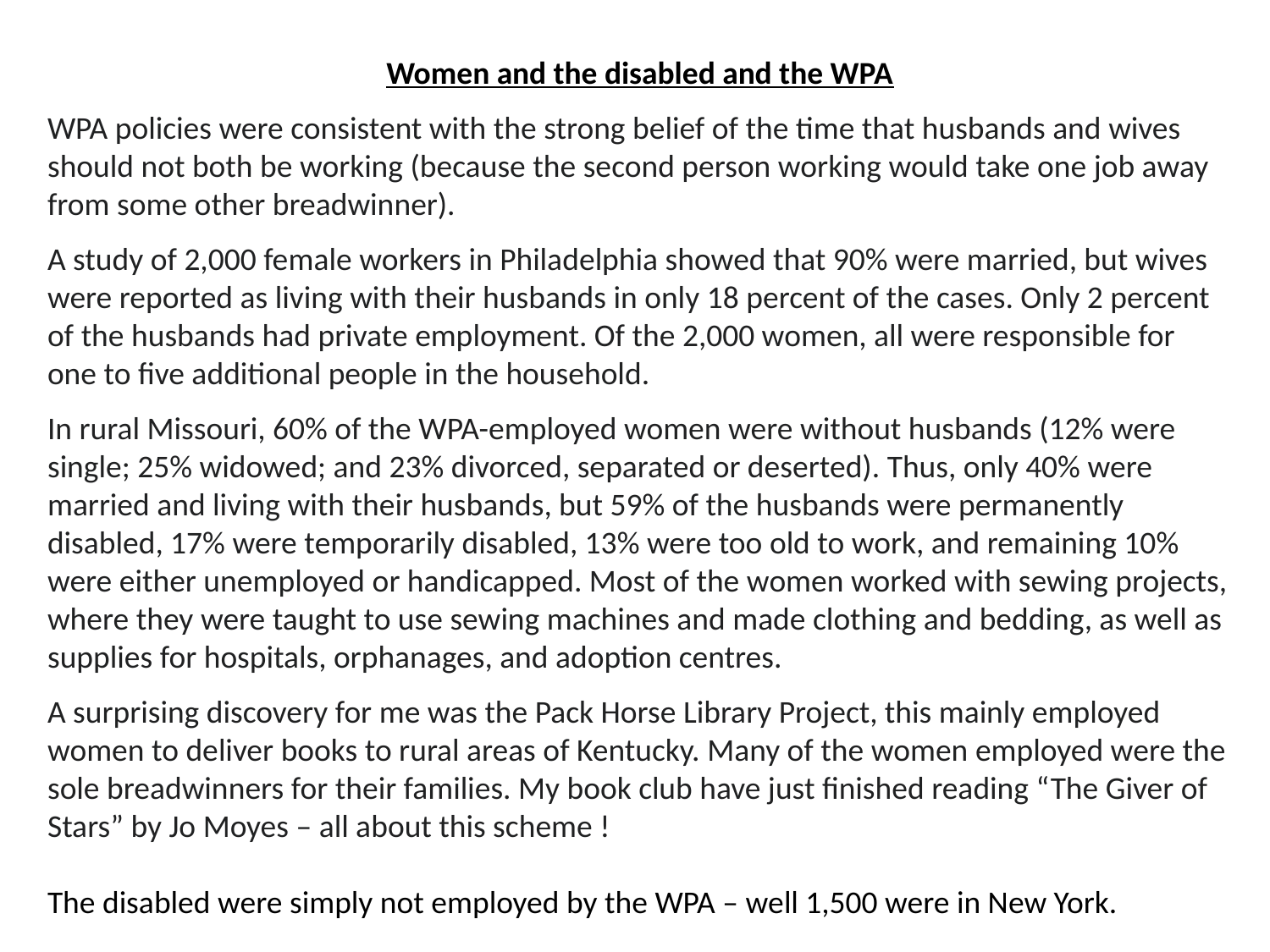

Women and the disabled and the WPA

WPA policies were consistent with the strong belief of the time that husbands and wives should not both be working (because the second person working would take one job away from some other breadwinner).

A study of 2,000 female workers in Philadelphia showed that 90% were married, but wives were reported as living with their husbands in only 18 percent of the cases. Only 2 percent of the husbands had private employment. Of the 2,000 women, all were responsible for one to five additional people in the household.

In rural Missouri, 60% of the WPA-employed women were without husbands (12% were single; 25% widowed; and 23% divorced, separated or deserted). Thus, only 40% were married and living with their husbands, but 59% of the husbands were permanently disabled, 17% were temporarily disabled, 13% were too old to work, and remaining 10% were either unemployed or handicapped. Most of the women worked with sewing projects, where they were taught to use sewing machines and made clothing and bedding, as well as supplies for hospitals, orphanages, and adoption centres.

A surprising discovery for me was the Pack Horse Library Project, this mainly employed women to deliver books to rural areas of Kentucky. Many of the women employed were the sole breadwinners for their families. My book club have just finished reading “The Giver of Stars” by Jo Moyes – all about this scheme !

The disabled were simply not employed by the WPA – well 1,500 were in New York.